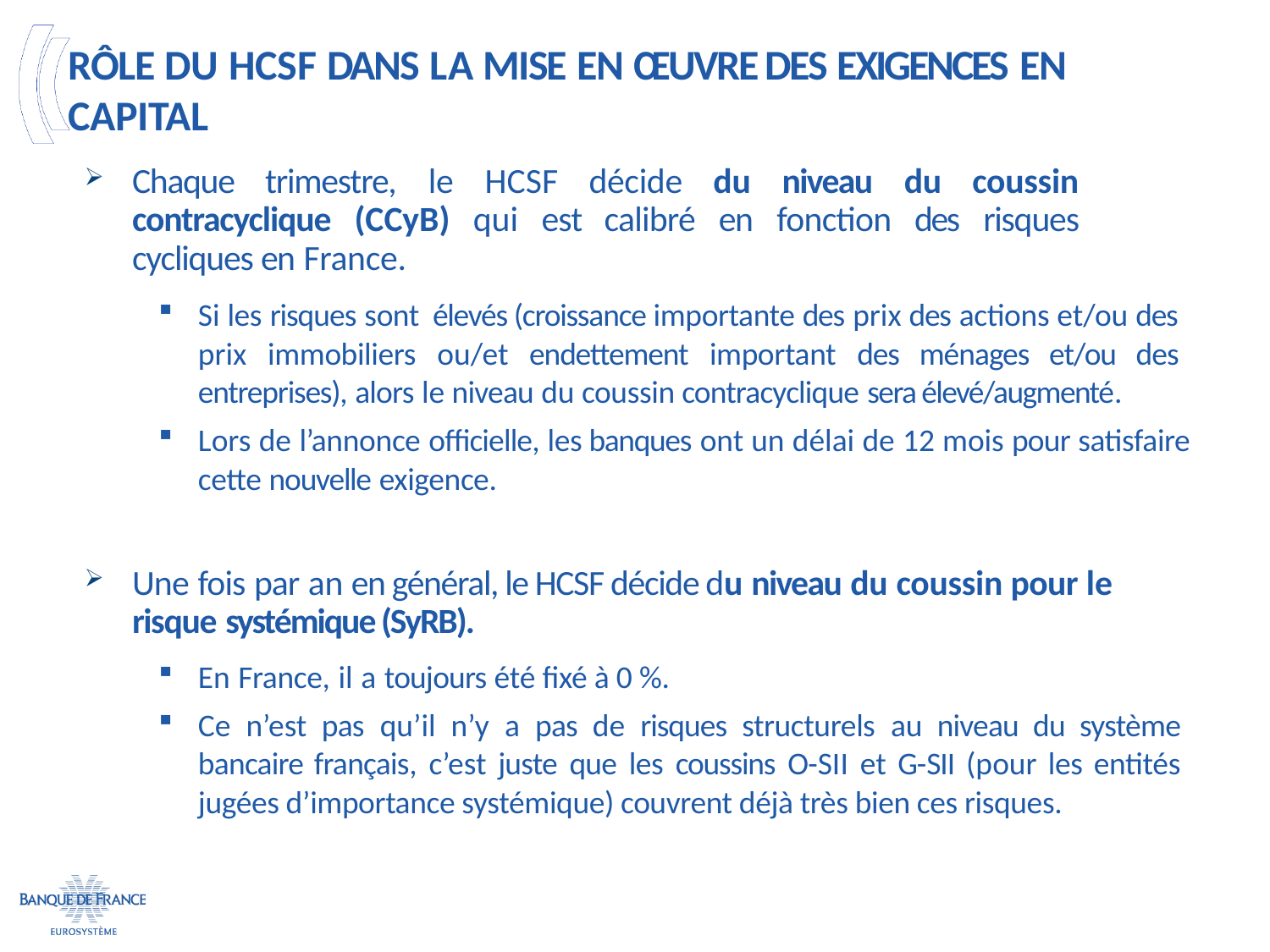

# Rôle du HCSF dans la mise en œuvre des exigences en capital
Chaque trimestre, le HCSF décide du niveau du coussin contracyclique (CCyB) qui est calibré en fonction des risques cycliques en France.
Si les risques sont  élevés (croissance importante des prix des actions et/ou des prix immobiliers ou/et endettement important des ménages et/ou des entreprises), alors le niveau du coussin contracyclique sera élevé/augmenté.
Lors de l’annonce officielle, les banques ont un délai de 12 mois pour satisfaire cette nouvelle exigence.

Une fois par an en général, le HCSF décide du niveau du coussin pour le risque systémique (SyRB).
En France, il a toujours été fixé à 0 %.
Ce n’est pas qu’il n’y a pas de risques structurels au niveau du système bancaire français, c’est juste que les coussins O-SII et G-SII (pour les entités jugées d’importance systémique) couvrent déjà très bien ces risques.